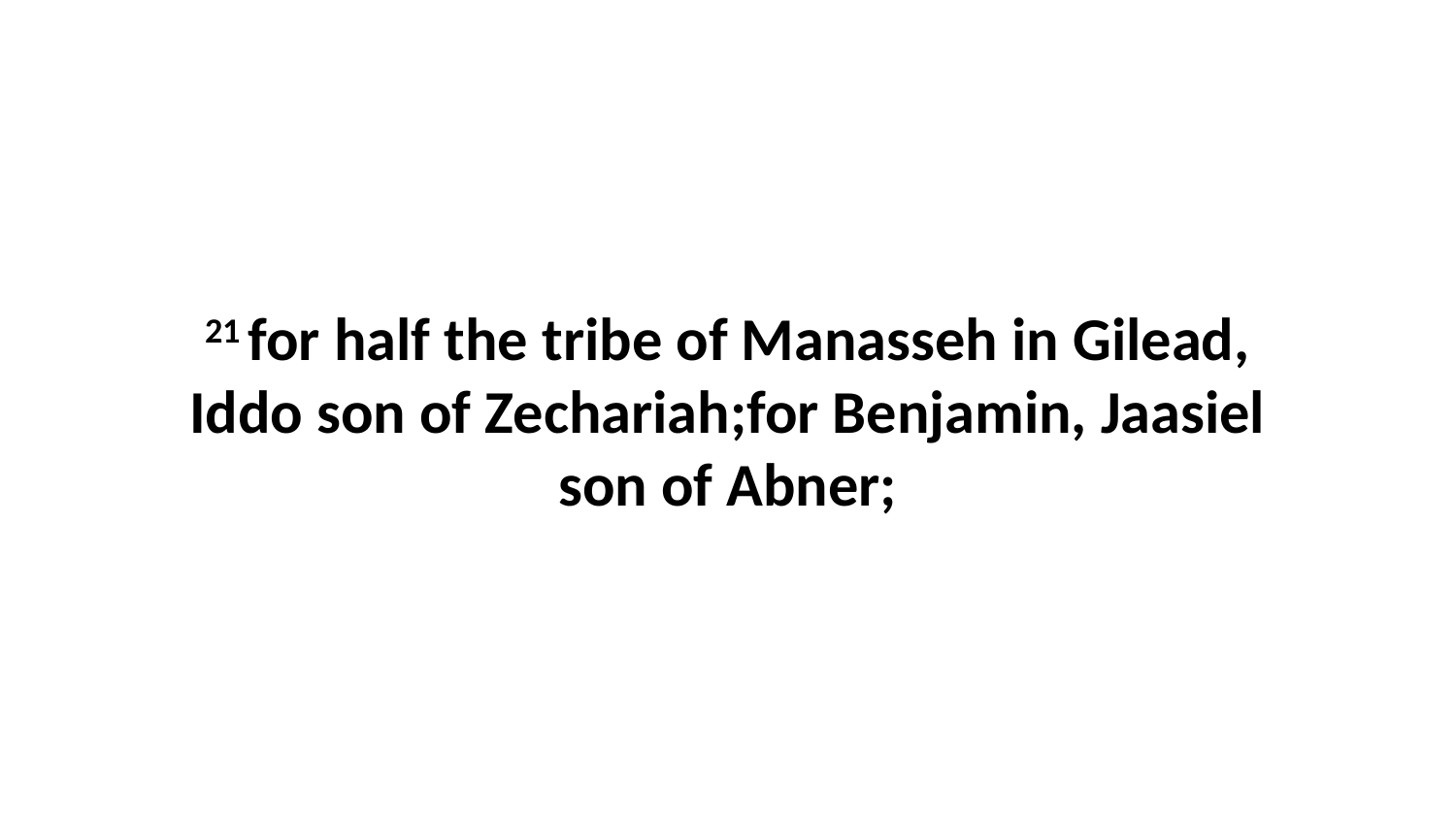

21 for half the tribe of Manasseh in Gilead, Iddo son of Zechariah;for Benjamin, Jaasiel son of Abner;